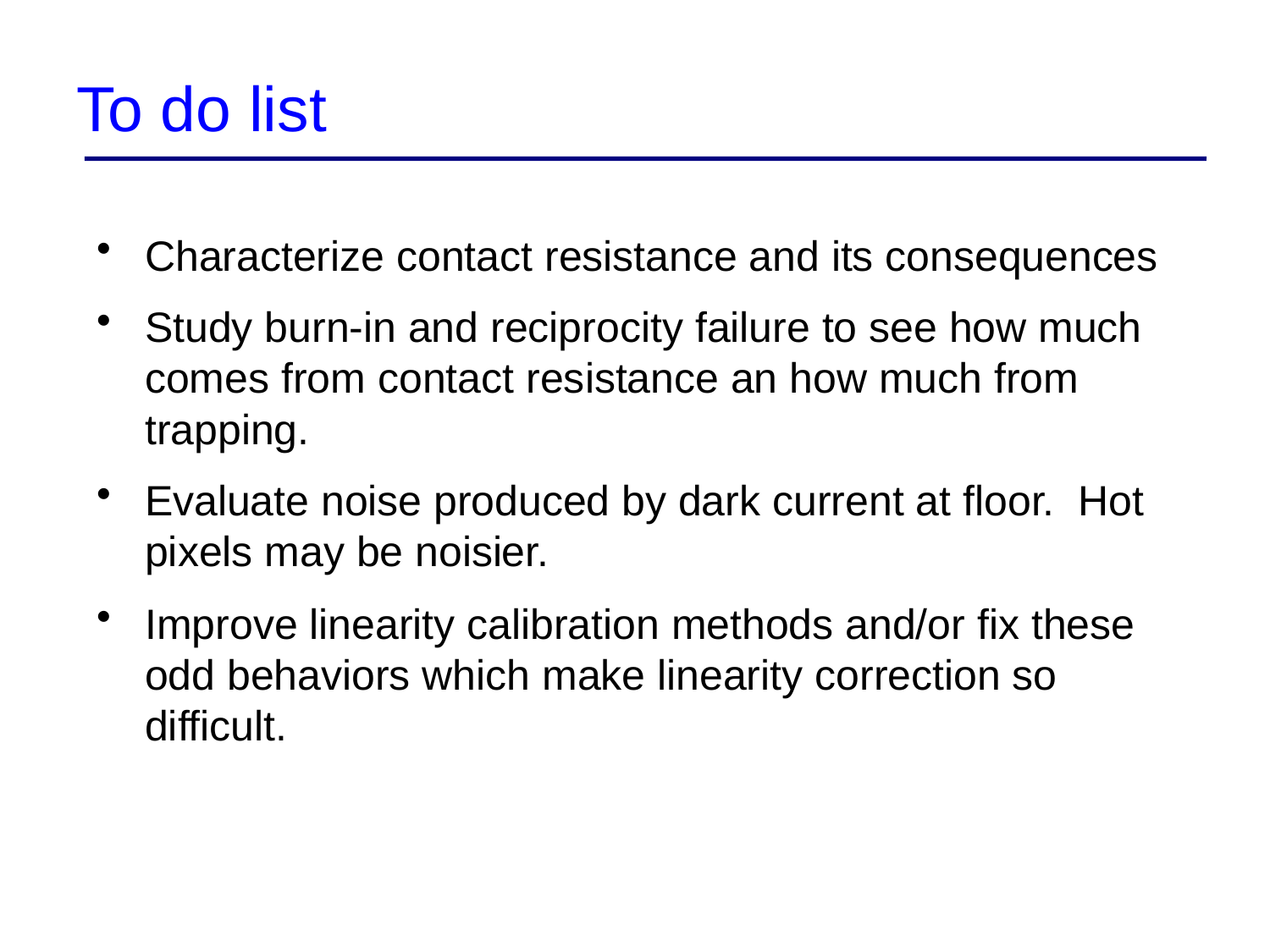

# To do list
Characterize contact resistance and its consequences
Study burn-in and reciprocity failure to see how much comes from contact resistance an how much from trapping.
Evaluate noise produced by dark current at floor.  Hot pixels may be noisier.
Improve linearity calibration methods and/or fix these odd behaviors which make linearity correction so difficult.